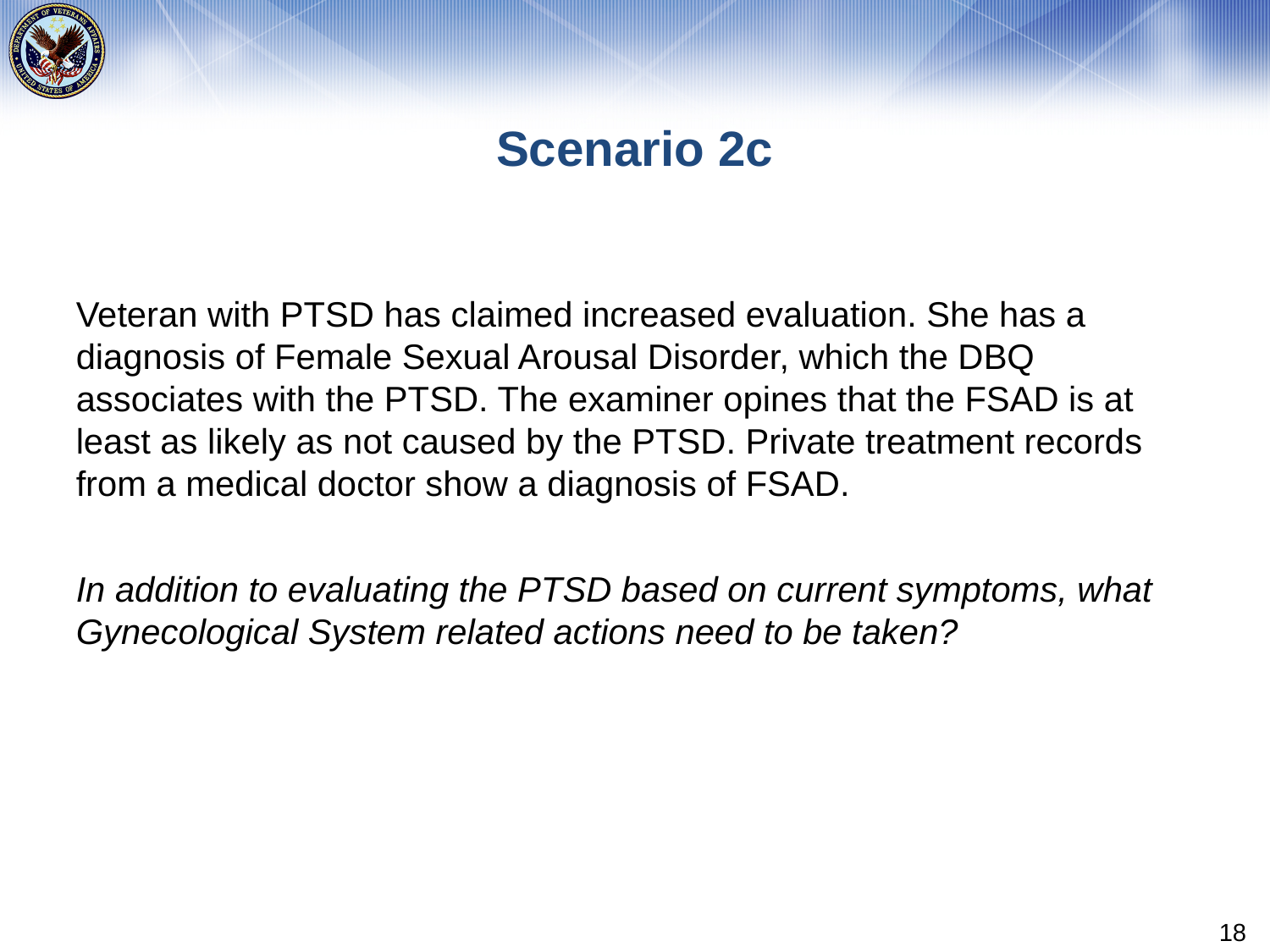

# Scenario 2c
Veteran with PTSD has claimed increased evaluation. She has a diagnosis of Female Sexual Arousal Disorder, which the DBQ associates with the PTSD. The examiner opines that the FSAD is at least as likely as not caused by the PTSD. Private treatment records from a medical doctor show a diagnosis of FSAD.

In addition to evaluating the PTSD based on current symptoms, what Gynecological System related actions need to be taken?

18